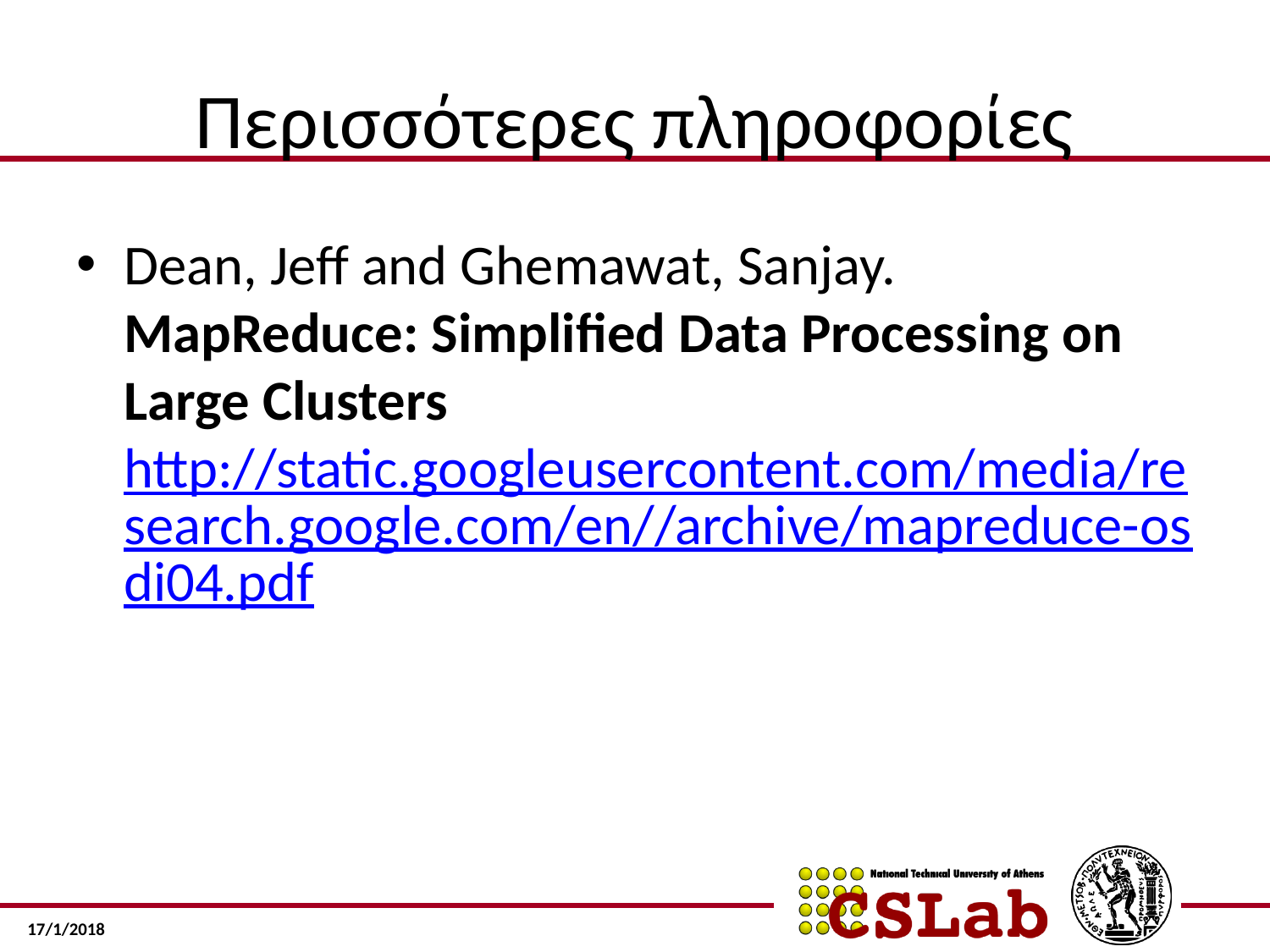

# Περισσότερες πληροφορίες
Dean, Jeff and Ghemawat, Sanjay. MapReduce: Simplified Data Processing on Large Clusters http://static.googleusercontent.com/media/research.google.com/en//archive/mapreduce-osdi04.pdf